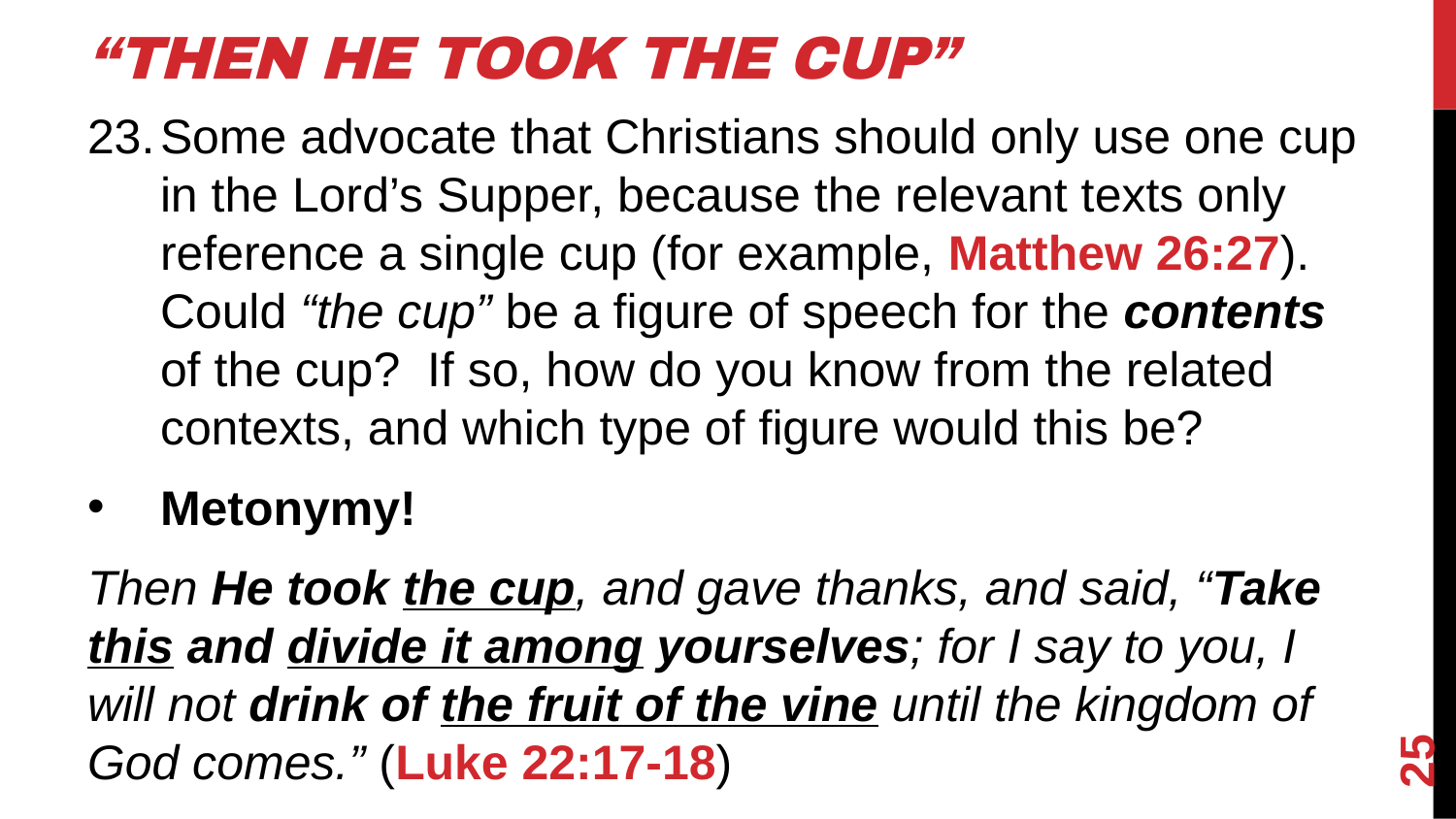

# “Then He Took THE Cup”
Some advocate that Christians should only use one cup in the Lord’s Supper, because the relevant texts only reference a single cup (for example, Matthew 26:27).  Could “the cup” be a figure of speech for the contents of the cup?  If so, how do you know from the related contexts, and which type of figure would this be?
Metonymy!
Then He took the cup, and gave thanks, and said, “Take this and divide it among yourselves; for I say to you, I will not drink of the fruit of the vine until the kingdom of God comes.” (Luke 22:17-18)
25